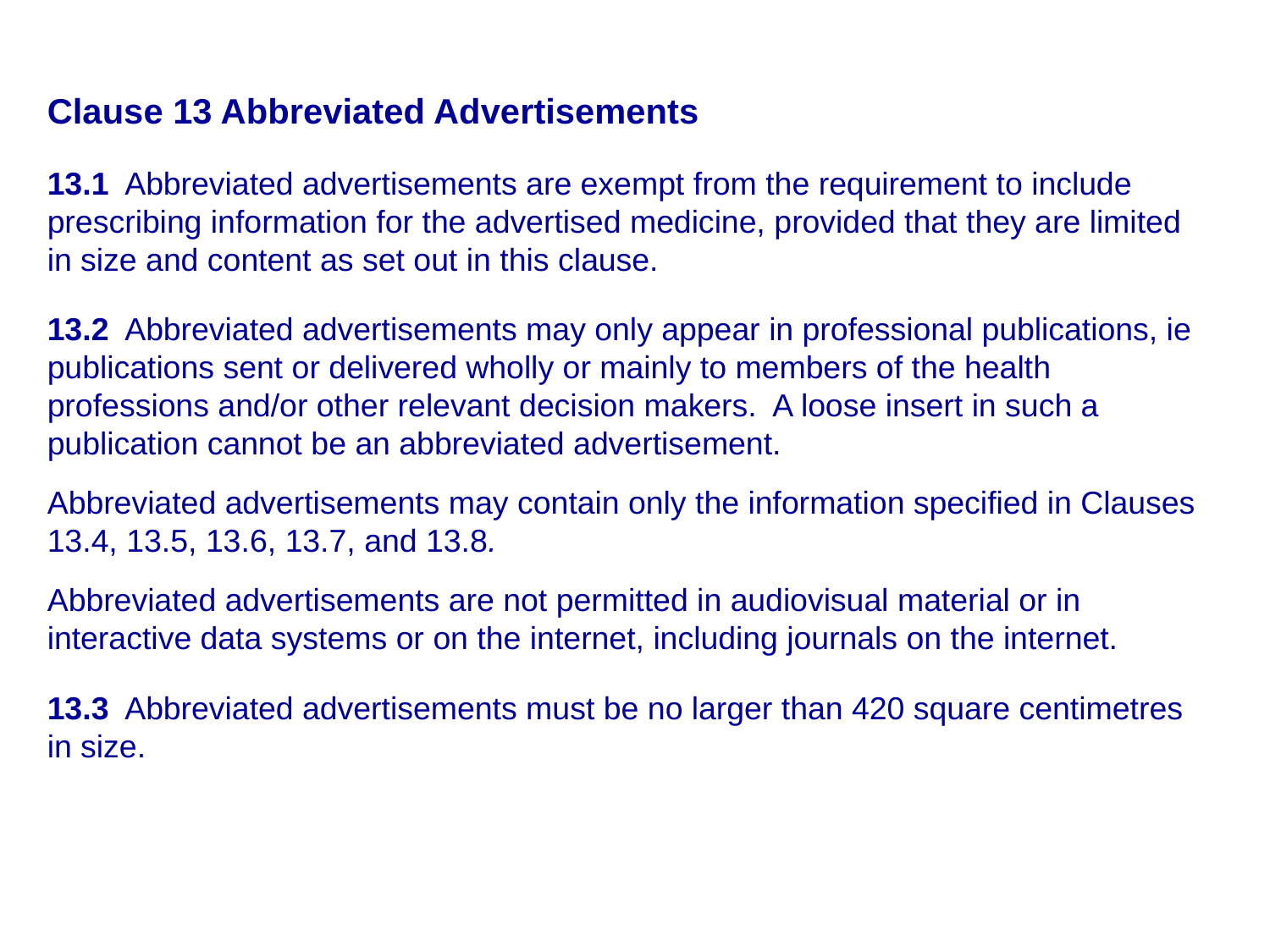

Clause 13 Abbreviated Advertisements
13.1  Abbreviated advertisements are exempt from the requirement to include prescribing information for the advertised medicine, provided that they are limited in size and content as set out in this clause.
13.2  Abbreviated advertisements may only appear in professional publications, ie publications sent or delivered wholly or mainly to members of the health professions and/or other relevant decision makers.  A loose insert in such a publication cannot be an abbreviated advertisement.
Abbreviated advertisements may contain only the information specified in Clauses 13.4, 13.5, 13.6, 13.7, and 13.8.
Abbreviated advertisements are not permitted in audiovisual material or in interactive data systems or on the internet, including journals on the internet.
13.3  Abbreviated advertisements must be no larger than 420 square centimetres in size.